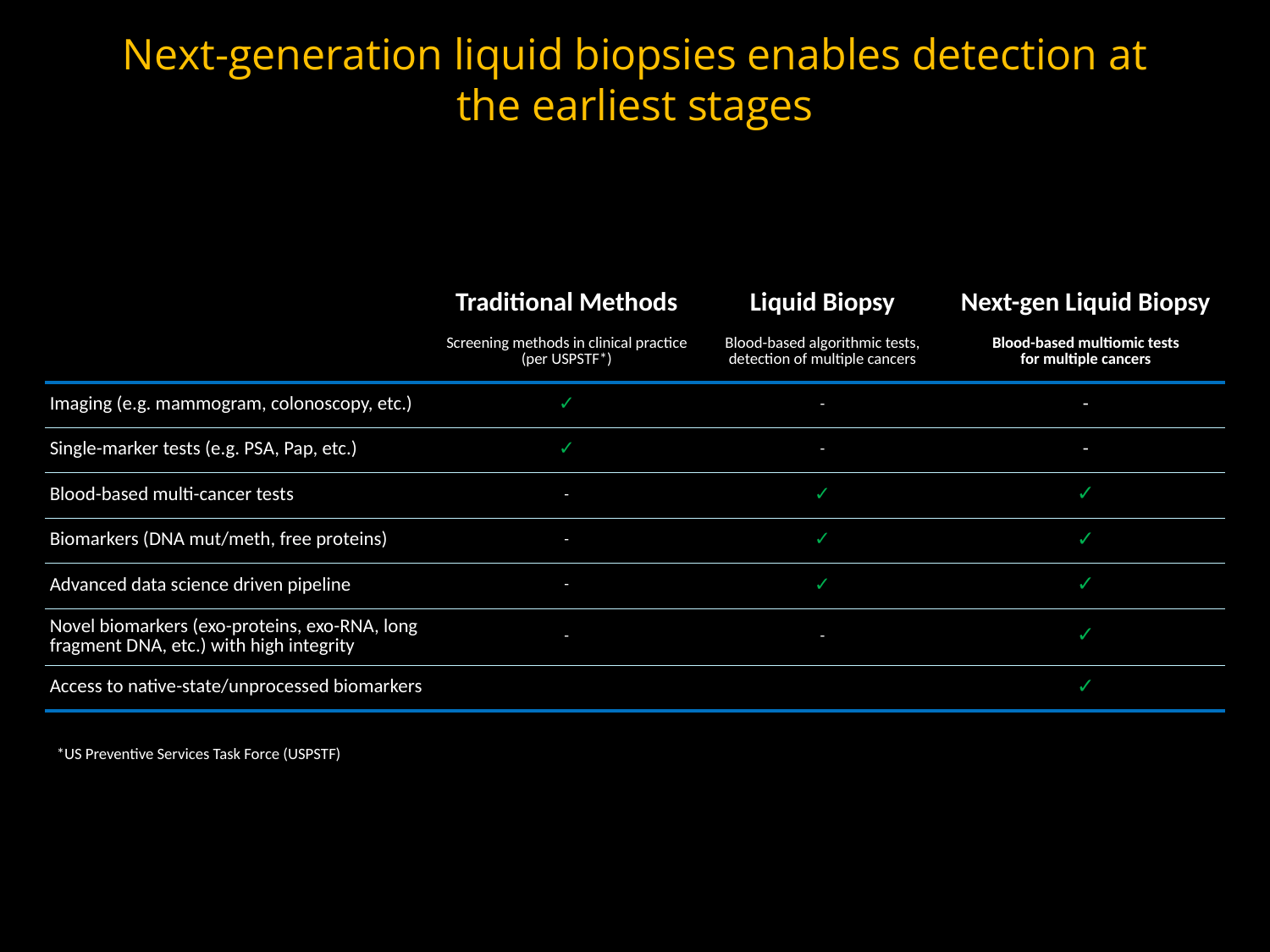

# Next-generation liquid biopsies enables detection at the earliest stages
|  | Traditional Methods | Liquid Biopsy | Next-gen Liquid Biopsy |
| --- | --- | --- | --- |
|  | Screening methods in clinical practice (per USPSTF\*) | Blood-based algorithmic tests, detection of multiple cancers | Blood-based multiomic tests for multiple cancers |
| Imaging (e.g. mammogram, colonoscopy, etc.) | ✓ | - | - |
| Single-marker tests (e.g. PSA, Pap, etc.) | ✓ | - | - |
| Blood-based multi-cancer tests | - | ✓ | ✓ |
| Biomarkers (DNA mut/meth, free proteins) | - | ✓ | ✓ |
| Advanced data science driven pipeline | - | ✓ | ✓ |
| Novel biomarkers (exo-proteins, exo-RNA, long fragment DNA, etc.) with high integrity | - | - | ✓ |
| Access to native-state/unprocessed biomarkers |  |  | ✓ |
|  |  |  |  |
*US Preventive Services Task Force (USPSTF)
60